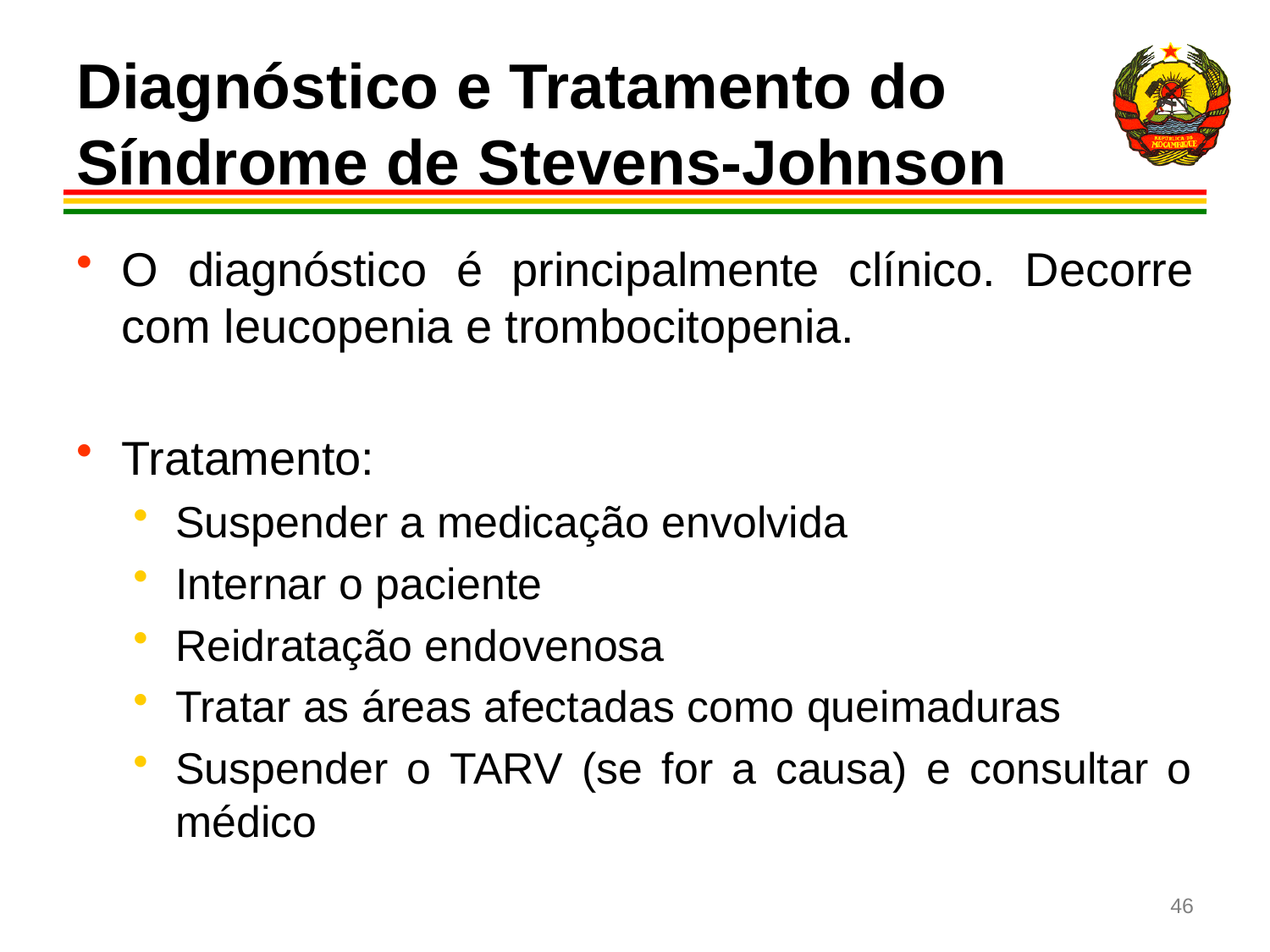

# Diagnóstico e Tratamento do Síndrome de Stevens-Johnson
O diagnóstico é principalmente clínico. Decorre com leucopenia e trombocitopenia.

Tratamento:
Suspender a medicação envolvida
Internar o paciente
Reidratação endovenosa
Tratar as áreas afectadas como queimaduras
Suspender o TARV (se for a causa) e consultar o médico